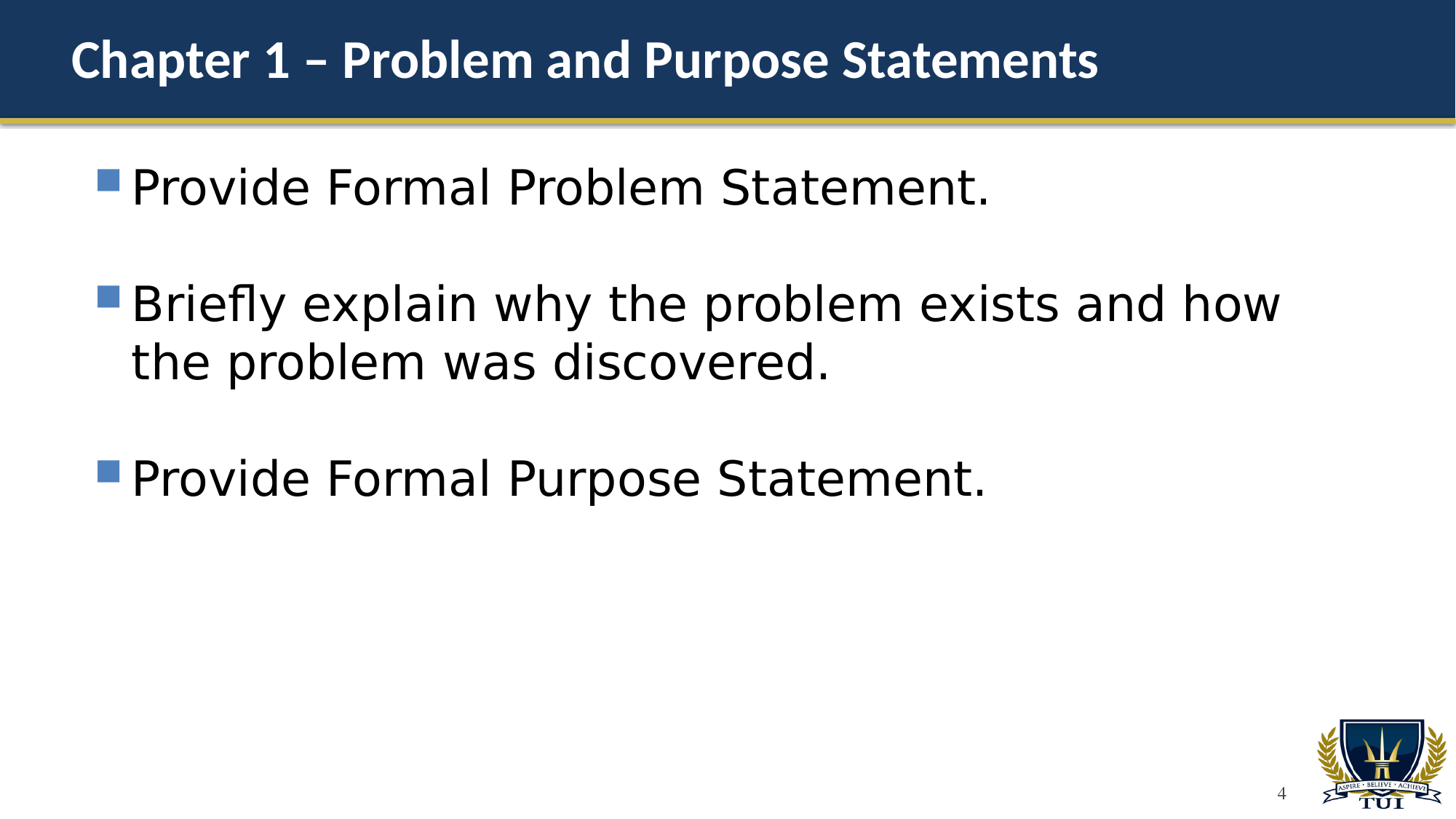

# Chapter 1 – Problem and Purpose Statements
Provide Formal Problem Statement.

Briefly explain why the problem exists and how the problem was discovered.

Provide Formal Purpose Statement.
4